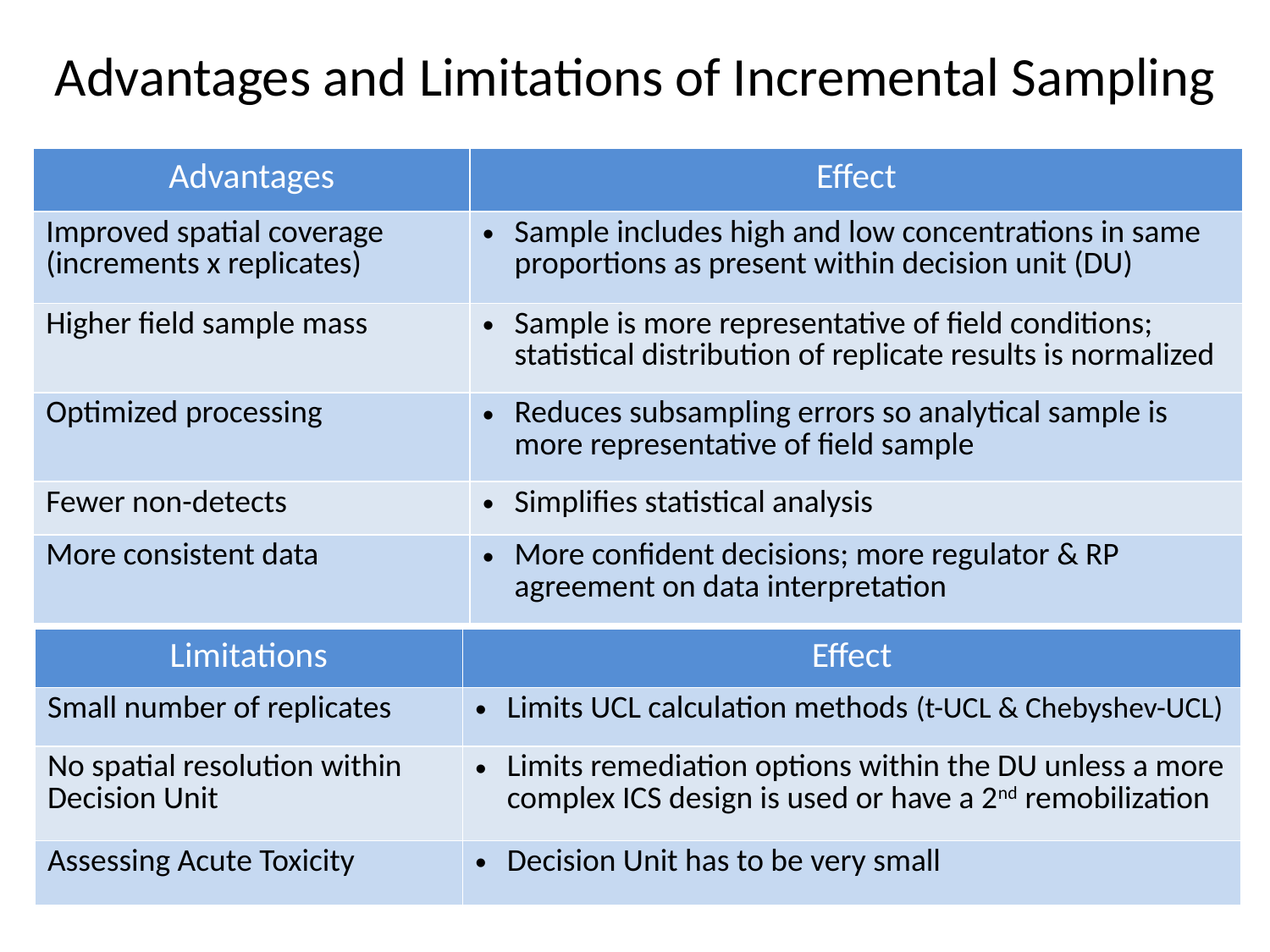

# Advantages and Limitations of Incremental Sampling
| Advantages | Effect |
| --- | --- |
| Improved spatial coverage (increments x replicates) | Sample includes high and low concentrations in same proportions as present within decision unit (DU) |
| Higher field sample mass | Sample is more representative of field conditions; statistical distribution of replicate results is normalized |
| Optimized processing | Reduces subsampling errors so analytical sample is more representative of field sample |
| Fewer non-detects | Simplifies statistical analysis |
| More consistent data | More confident decisions; more regulator & RP agreement on data interpretation |
| Limitations | Effect |
| --- | --- |
| Small number of replicates | Limits UCL calculation methods (t-UCL & Chebyshev-UCL) |
| No spatial resolution within Decision Unit | Limits remediation options within the DU unless a more complex ICS design is used or have a 2nd remobilization |
| Assessing Acute Toxicity | Decision Unit has to be very small |